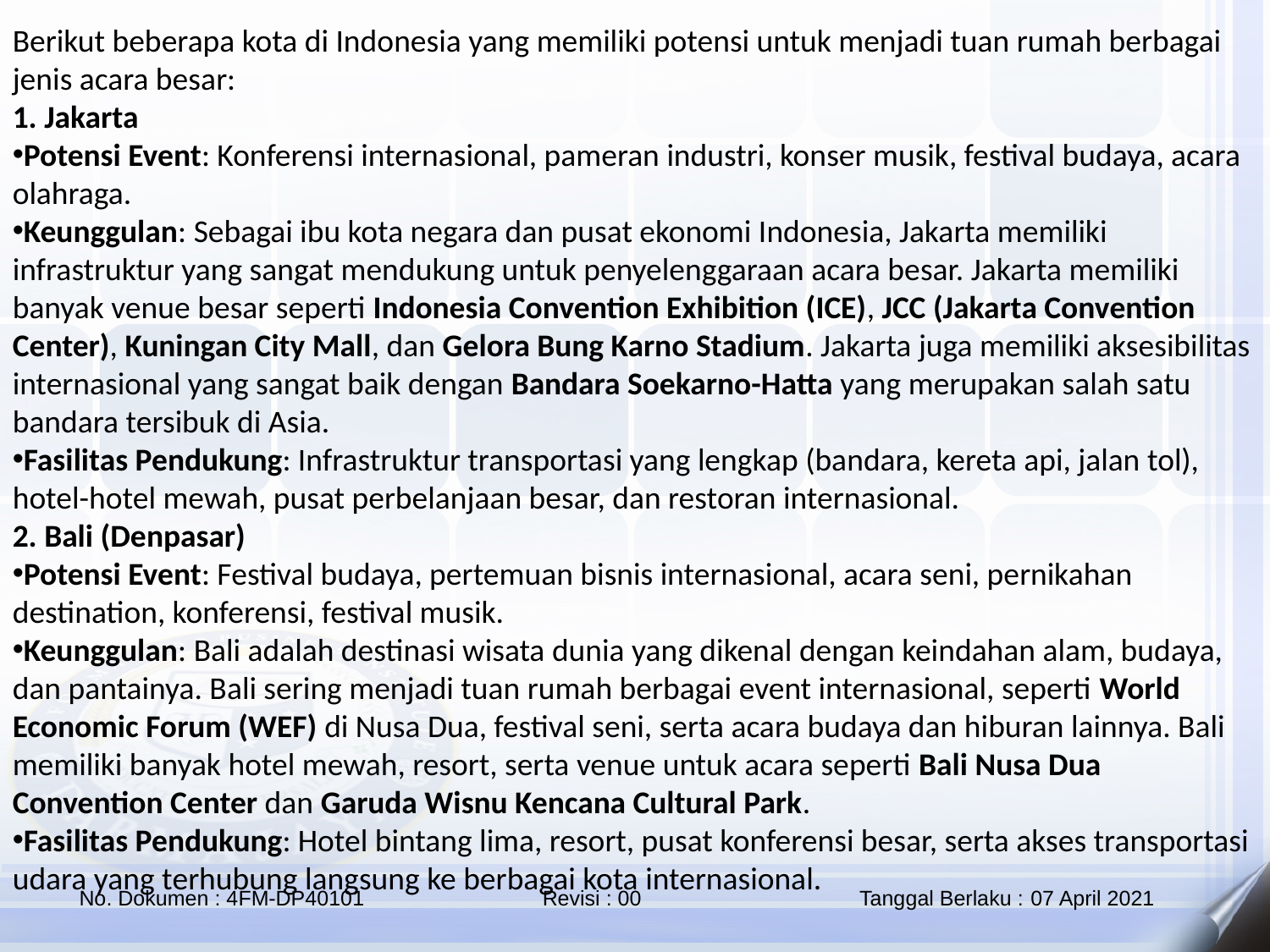

Berikut beberapa kota di Indonesia yang memiliki potensi untuk menjadi tuan rumah berbagai jenis acara besar:
1. Jakarta
Potensi Event: Konferensi internasional, pameran industri, konser musik, festival budaya, acara olahraga.
Keunggulan: Sebagai ibu kota negara dan pusat ekonomi Indonesia, Jakarta memiliki infrastruktur yang sangat mendukung untuk penyelenggaraan acara besar. Jakarta memiliki banyak venue besar seperti Indonesia Convention Exhibition (ICE), JCC (Jakarta Convention Center), Kuningan City Mall, dan Gelora Bung Karno Stadium. Jakarta juga memiliki aksesibilitas internasional yang sangat baik dengan Bandara Soekarno-Hatta yang merupakan salah satu bandara tersibuk di Asia.
Fasilitas Pendukung: Infrastruktur transportasi yang lengkap (bandara, kereta api, jalan tol), hotel-hotel mewah, pusat perbelanjaan besar, dan restoran internasional.
2. Bali (Denpasar)
Potensi Event: Festival budaya, pertemuan bisnis internasional, acara seni, pernikahan destination, konferensi, festival musik.
Keunggulan: Bali adalah destinasi wisata dunia yang dikenal dengan keindahan alam, budaya, dan pantainya. Bali sering menjadi tuan rumah berbagai event internasional, seperti World Economic Forum (WEF) di Nusa Dua, festival seni, serta acara budaya dan hiburan lainnya. Bali memiliki banyak hotel mewah, resort, serta venue untuk acara seperti Bali Nusa Dua Convention Center dan Garuda Wisnu Kencana Cultural Park.
Fasilitas Pendukung: Hotel bintang lima, resort, pusat konferensi besar, serta akses transportasi udara yang terhubung langsung ke berbagai kota internasional.